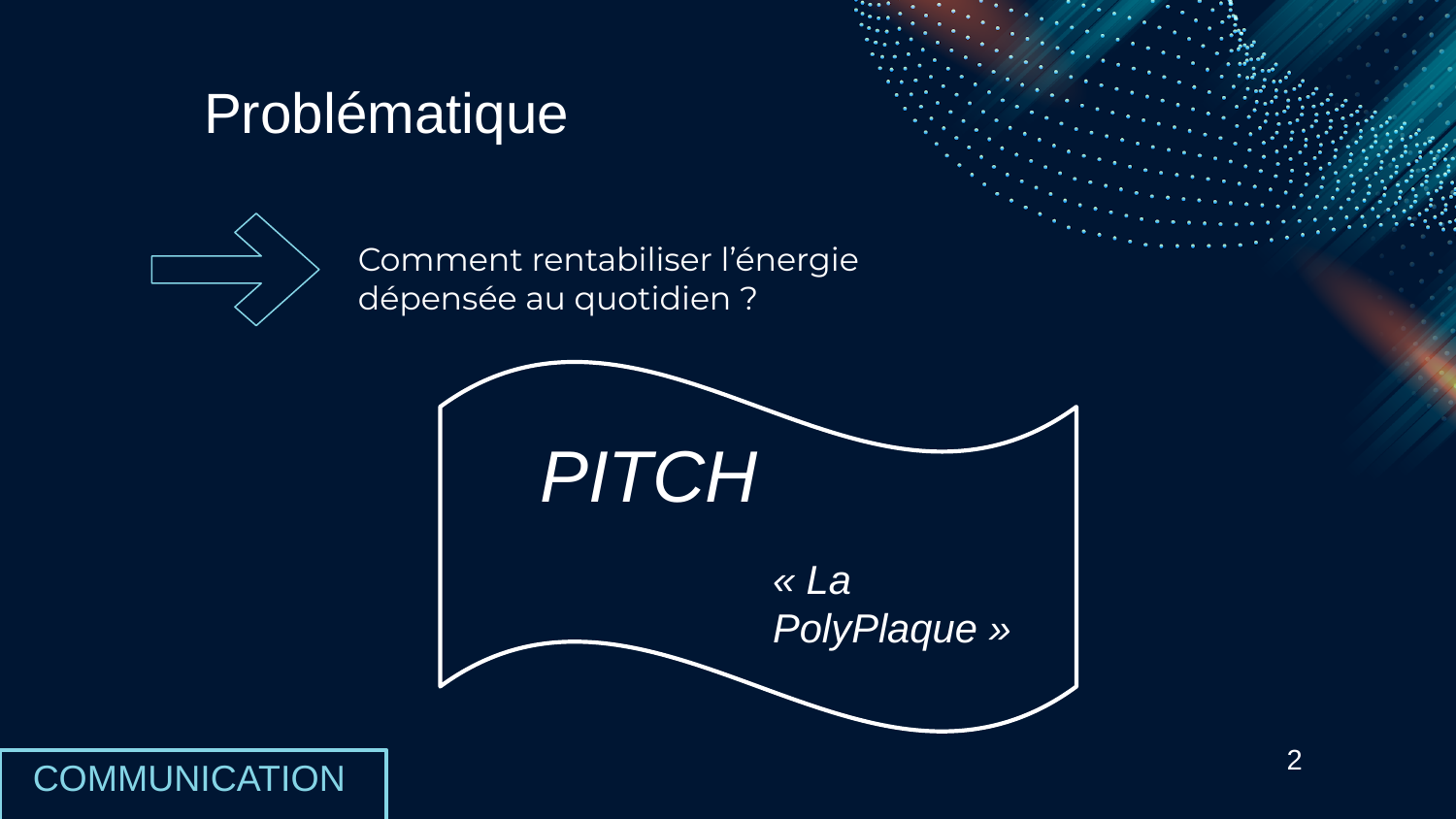

Problématique

Comment rentabiliser l’énergie dépensée au quotidien ?

PITCH
« La PolyPlaque »

# COMMUNICATION
2